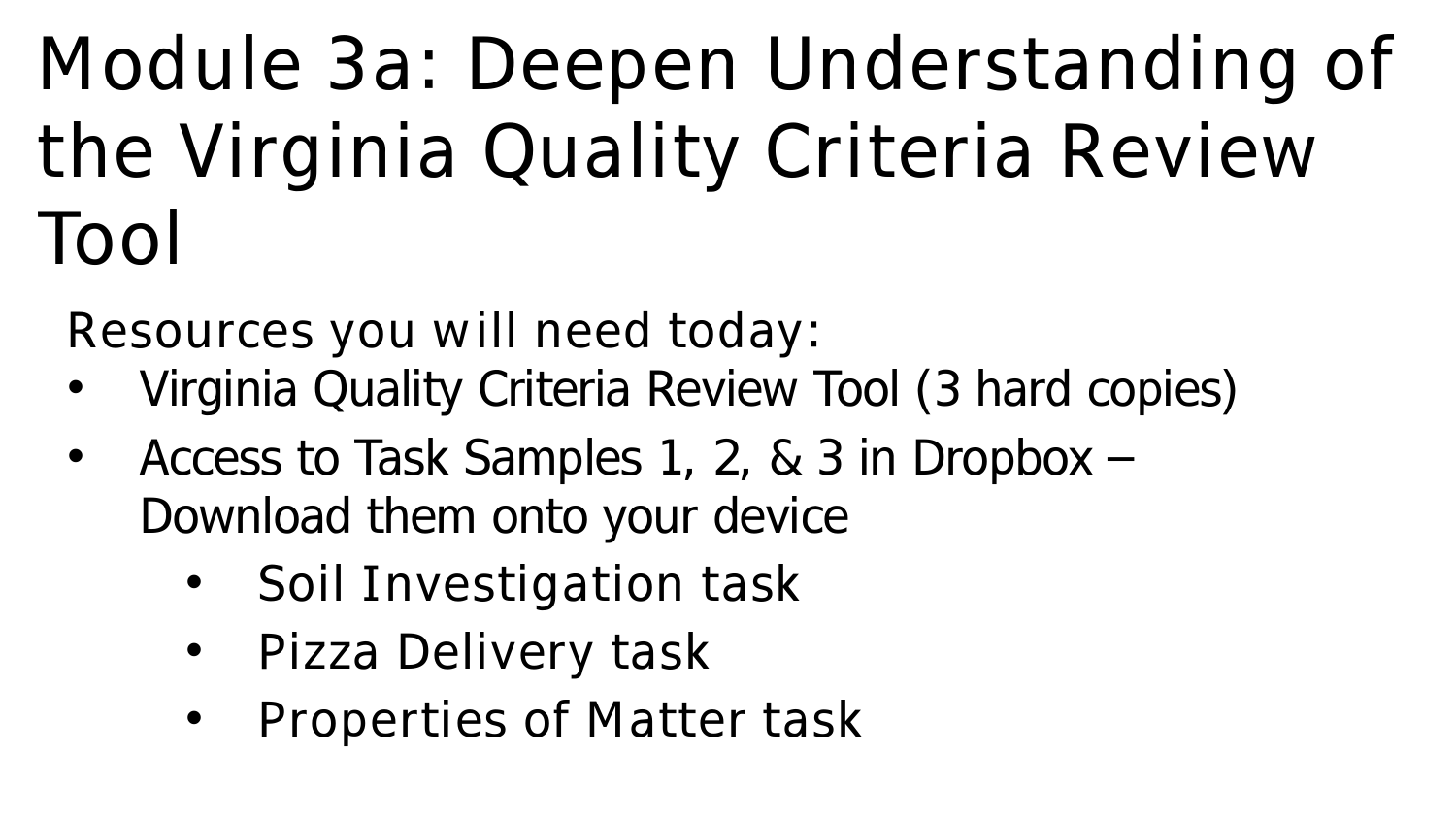

# Module 3a: Deepen Understanding of the Virginia Quality Criteria Review Tool
Resources you will need today:
Virginia Quality Criteria Review Tool (3 hard copies)
Access to Task Samples 1, 2, & 3 in Dropbox – Download them onto your device
Soil Investigation task
Pizza Delivery task
Properties of Matter task